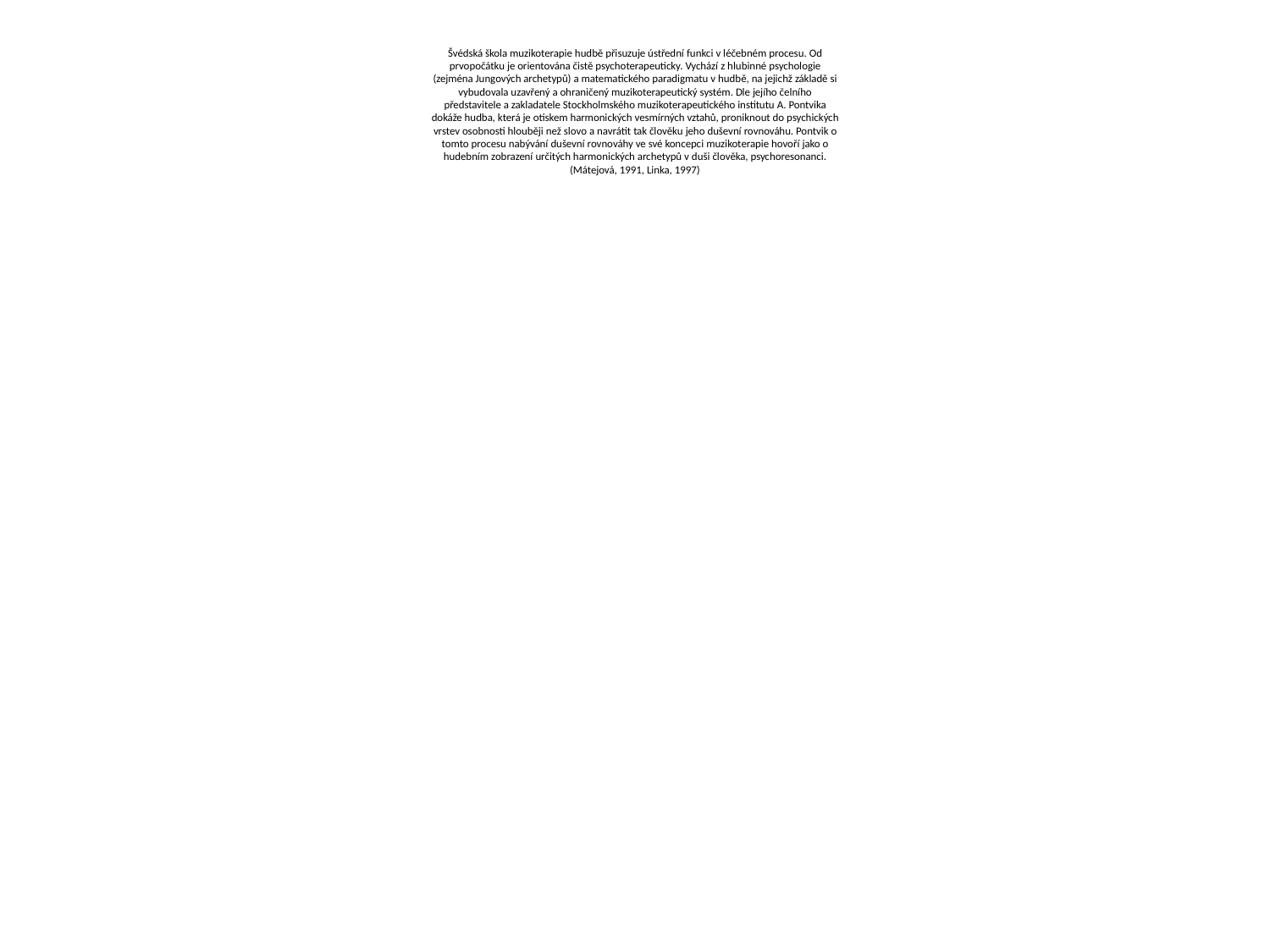

# Švédská škola muzikoterapie hudbě přisuzuje ústřední funkci v léčebném procesu. Od prvopočátku je orientována čistě psychoterapeuticky. Vychází z hlubinné psychologie (zejména Jungových archetypů) a matematického paradigmatu v hudbě, na jejichž základě si vybudovala uzavřený a ohraničený muzikoterapeutický systém. Dle jejího čelního představitele a zakladatele Stockholmského muzikoterapeutického institutu A. Pontvika dokáže hudba, která je otiskem harmonických vesmírných vztahů, proniknout do psychických vrstev osobnosti hlouběji než slovo a navrátit tak člověku jeho duševní rovnováhu. Pontvik o tomto procesu nabývání duševní rovnováhy ve své koncepci muzikoterapie hovoří jako o hudebním zobrazení určitých harmonických archetypů v duši člověka, psychoresonanci. (Mátejová, 1991, Linka, 1997)